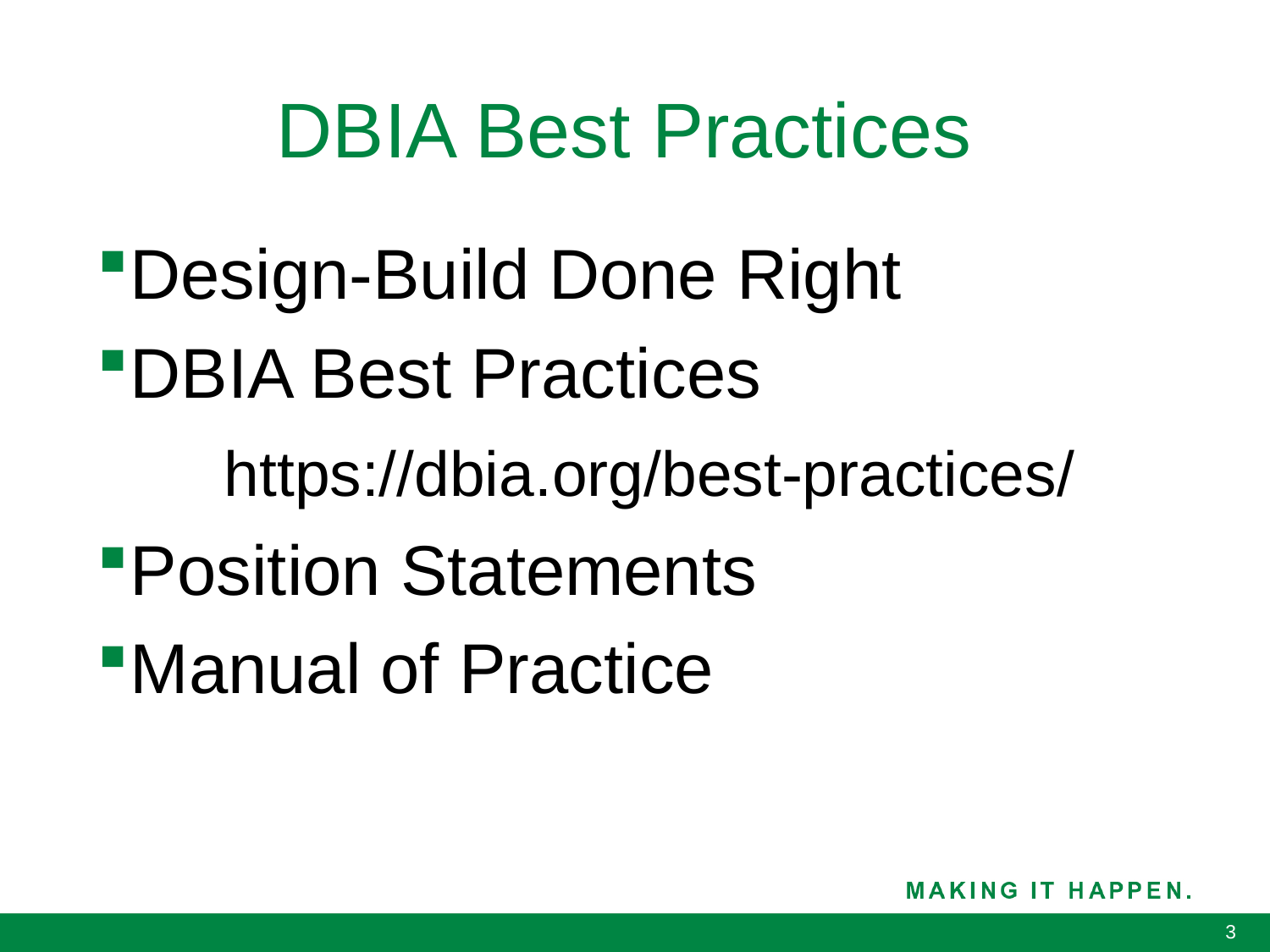

# DBIA Best Practices
Design-Build Done Right
DBIA Best Practices
	https://dbia.org/best-practices/
Position Statements
Manual of Practice
3